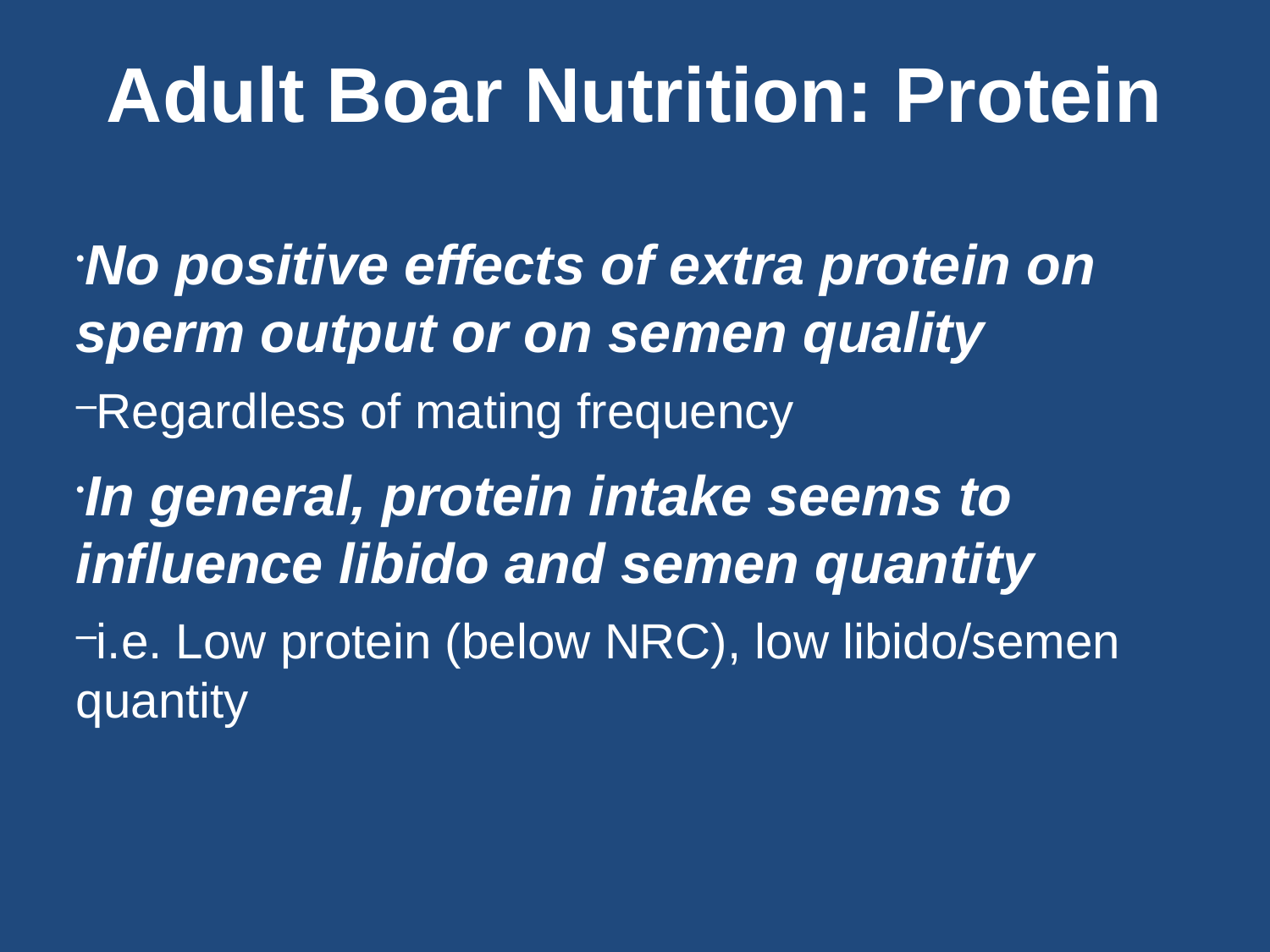

Adult Boar Nutrition: Protein
No positive effects of extra protein on sperm output or on semen quality
Regardless of mating frequency
In general, protein intake seems to influence libido and semen quantity
i.e. Low protein (below NRC), low libido/semen quantity